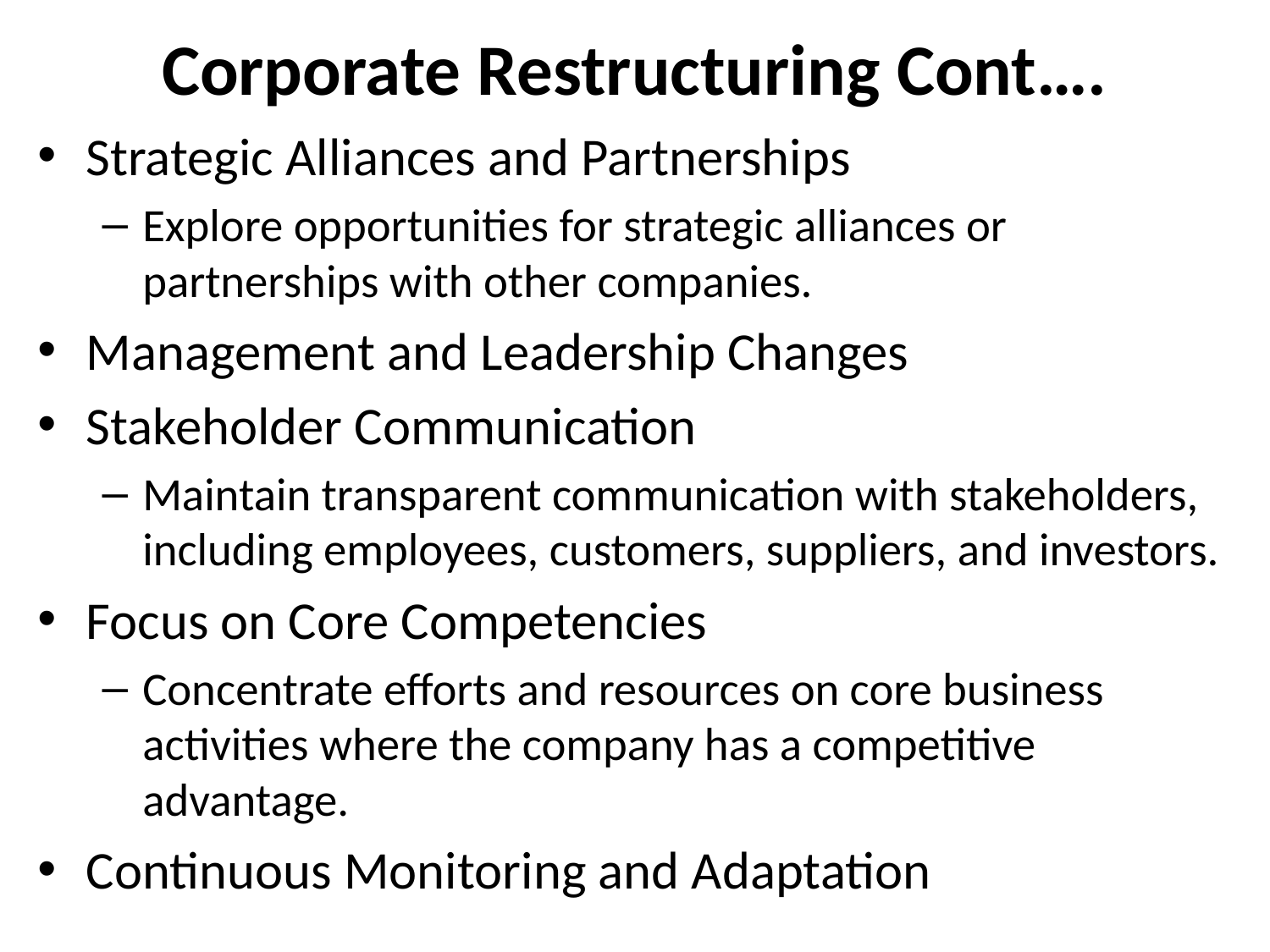

# Corporate Restructuring Cont….
Strategic Alliances and Partnerships
Explore opportunities for strategic alliances or partnerships with other companies.
Management and Leadership Changes
Stakeholder Communication
Maintain transparent communication with stakeholders, including employees, customers, suppliers, and investors.
Focus on Core Competencies
Concentrate efforts and resources on core business activities where the company has a competitive advantage.
Continuous Monitoring and Adaptation